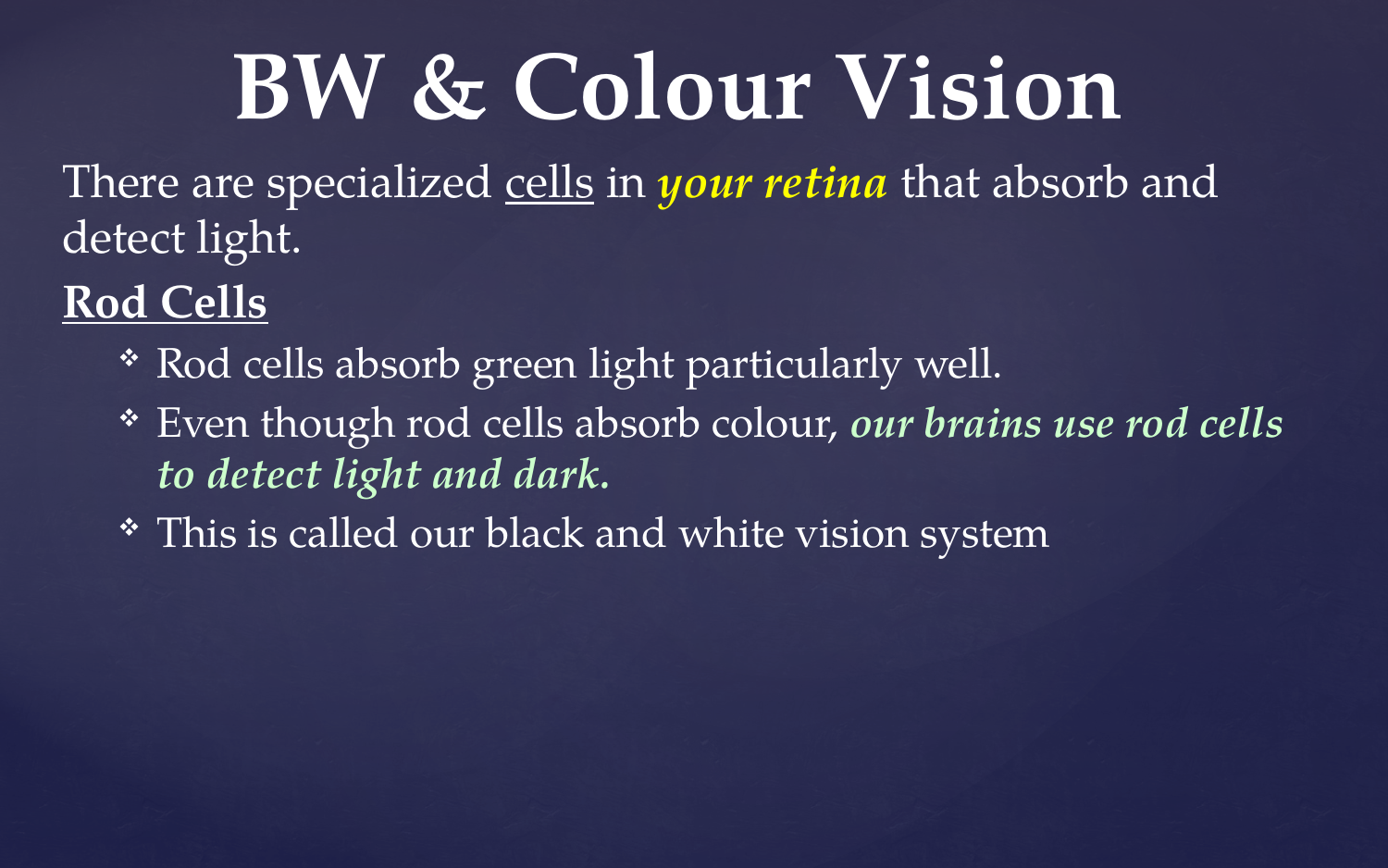

# BW & Colour Vision
There are specialized cells in your retina that absorb and detect light.
Rod Cells
Rod cells absorb green light particularly well.
Even though rod cells absorb colour, our brains use rod cells to detect light and dark.
This is called our black and white vision system